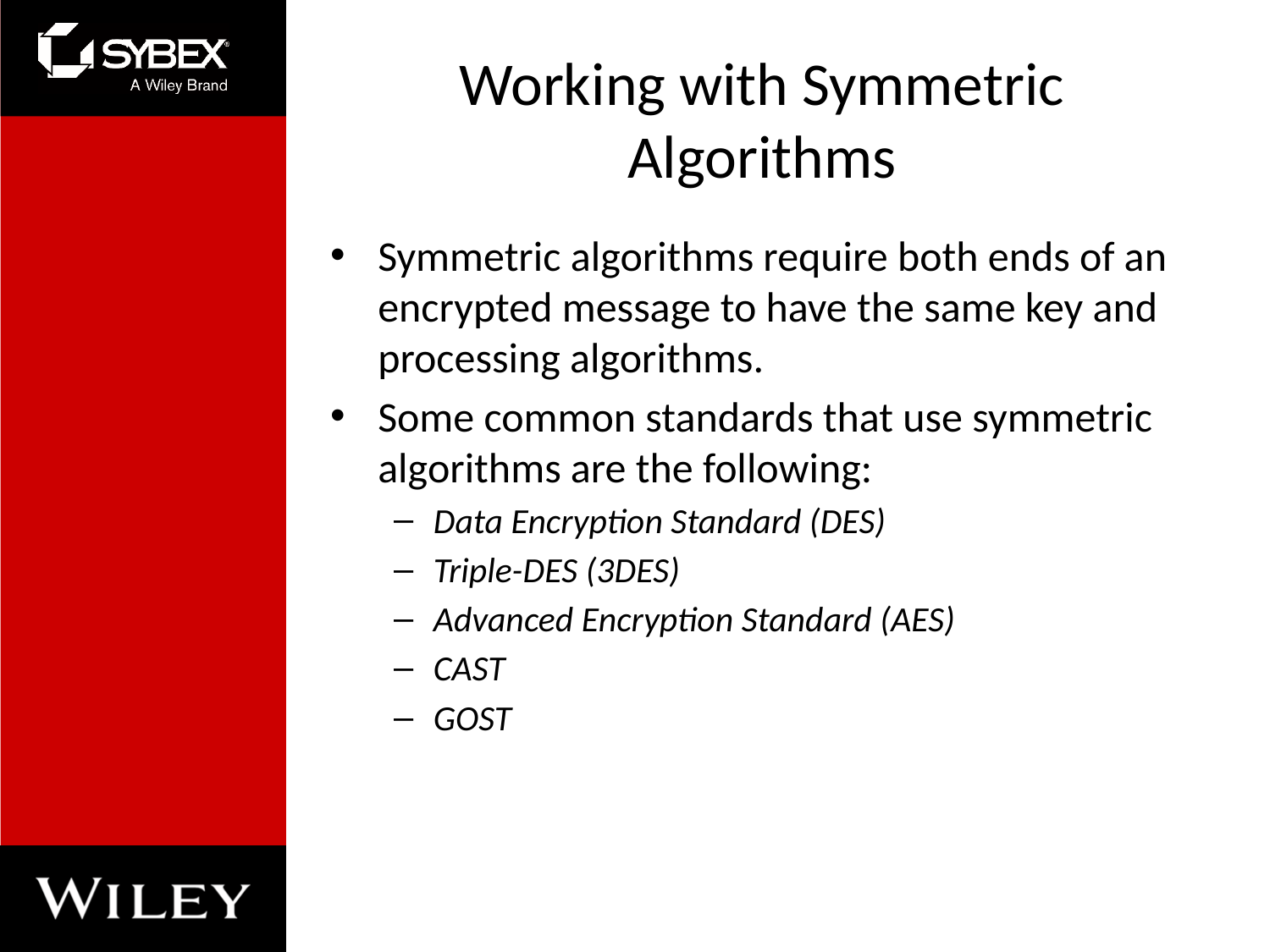

# Working with Symmetric Algorithms
Symmetric algorithms require both ends of an encrypted message to have the same key and processing algorithms.
Some common standards that use symmetric algorithms are the following:
Data Encryption Standard (DES)
Triple-DES (3DES)
Advanced Encryption Standard (AES)
CAST
GOST